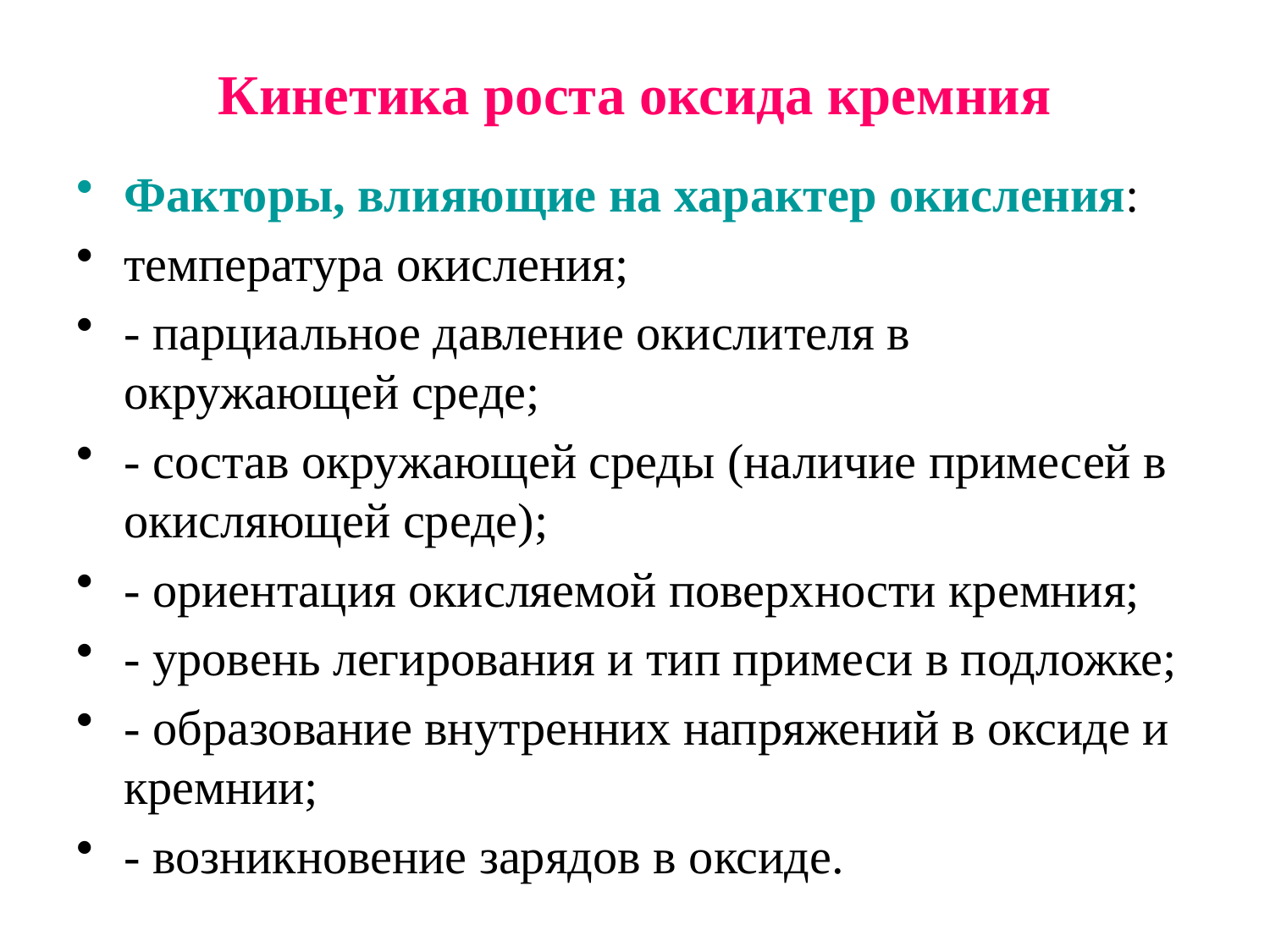

# Кинетика роста оксида кремния
Факторы, влияющие на характер окисления:
температура окисления;
- парциальное давление окислителя в окружающей среде;
- состав окружающей среды (наличие примесей в окисляющей среде);
- ориентация окисляемой поверхности кремния;
- уровень легирования и тип примеси в подложке;
- образование внутренних напряжений в оксиде и кремнии;
- возникновение зарядов в оксиде.